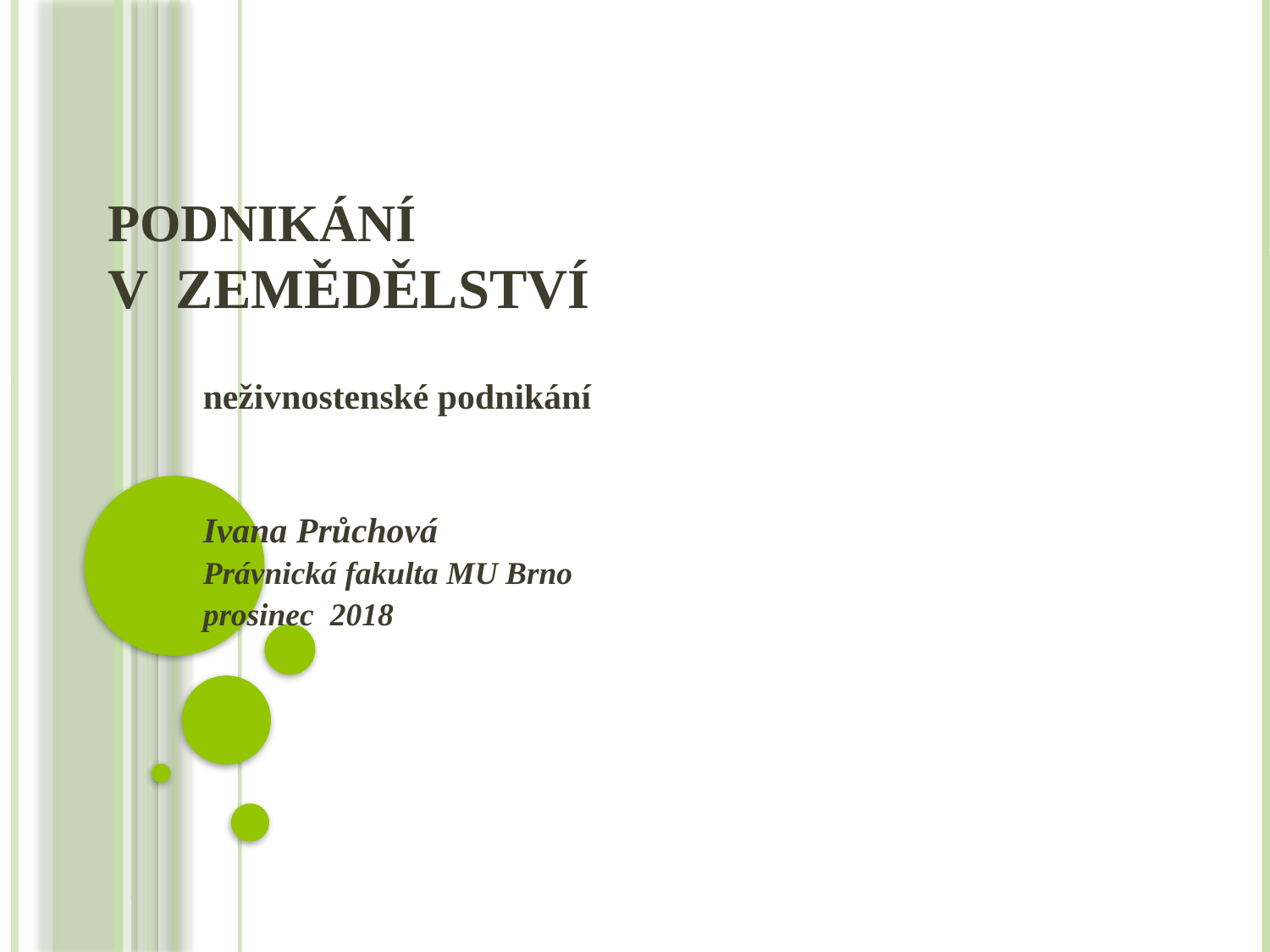

# PODNIKÁNÍ V  ZEMĚDĚLSTVÍ
neživnostenské podnikání

Ivana Průchová
Právnická fakulta MU Brno
prosinec  2018
1